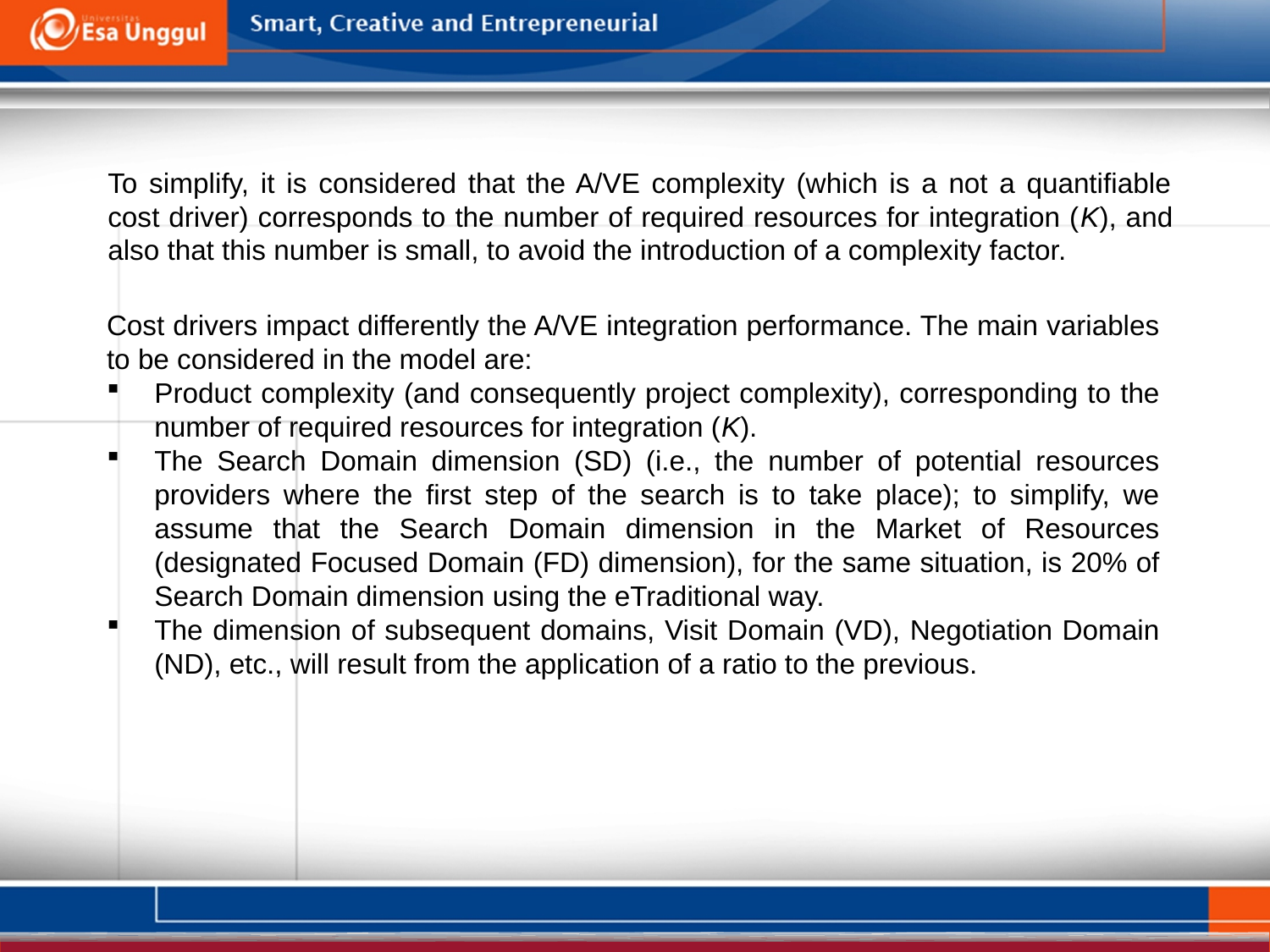

To simplify, it is considered that the A/VE complexity (which is a not a quantifiable cost driver) corresponds to the number of required resources for integration (K), and also that this number is small, to avoid the introduction of a complexity factor.
Cost drivers impact differently the A/VE integration performance. The main variables to be considered in the model are:
Product complexity (and consequently project complexity), corresponding to the number of required resources for integration (K).
The Search Domain dimension (SD) (i.e., the number of potential resources providers where the first step of the search is to take place); to simplify, we assume that the Search Domain dimension in the Market of Resources (designated Focused Domain (FD) dimension), for the same situation, is 20% of Search Domain dimension using the eTraditional way.
The dimension of subsequent domains, Visit Domain (VD), Negotiation Domain (ND), etc., will result from the application of a ratio to the previous.